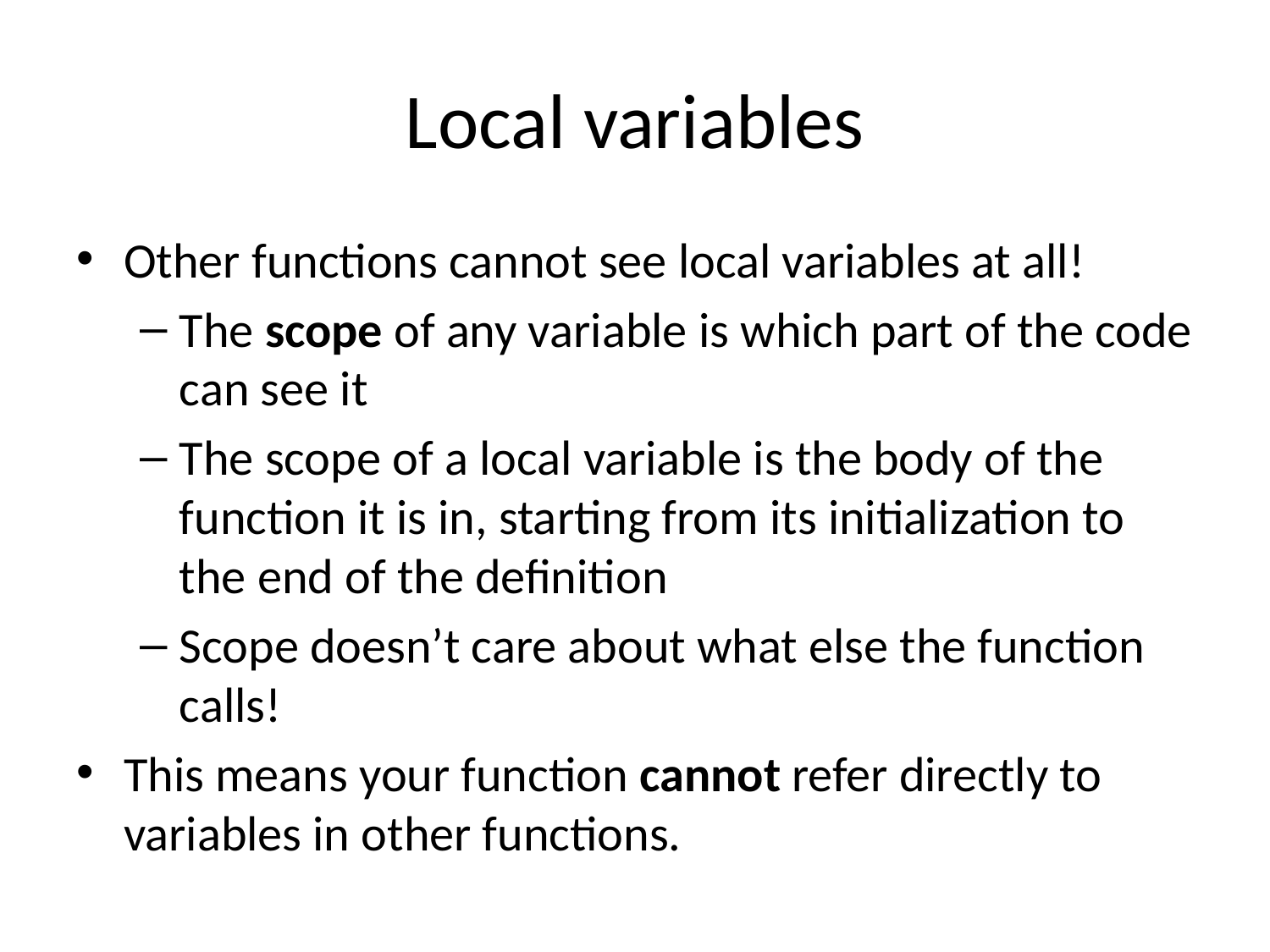

# Local variables
Other functions cannot see local variables at all!
The scope of any variable is which part of the code can see it
The scope of a local variable is the body of the function it is in, starting from its initialization to the end of the definition
Scope doesn’t care about what else the function calls!
This means your function cannot refer directly to variables in other functions.